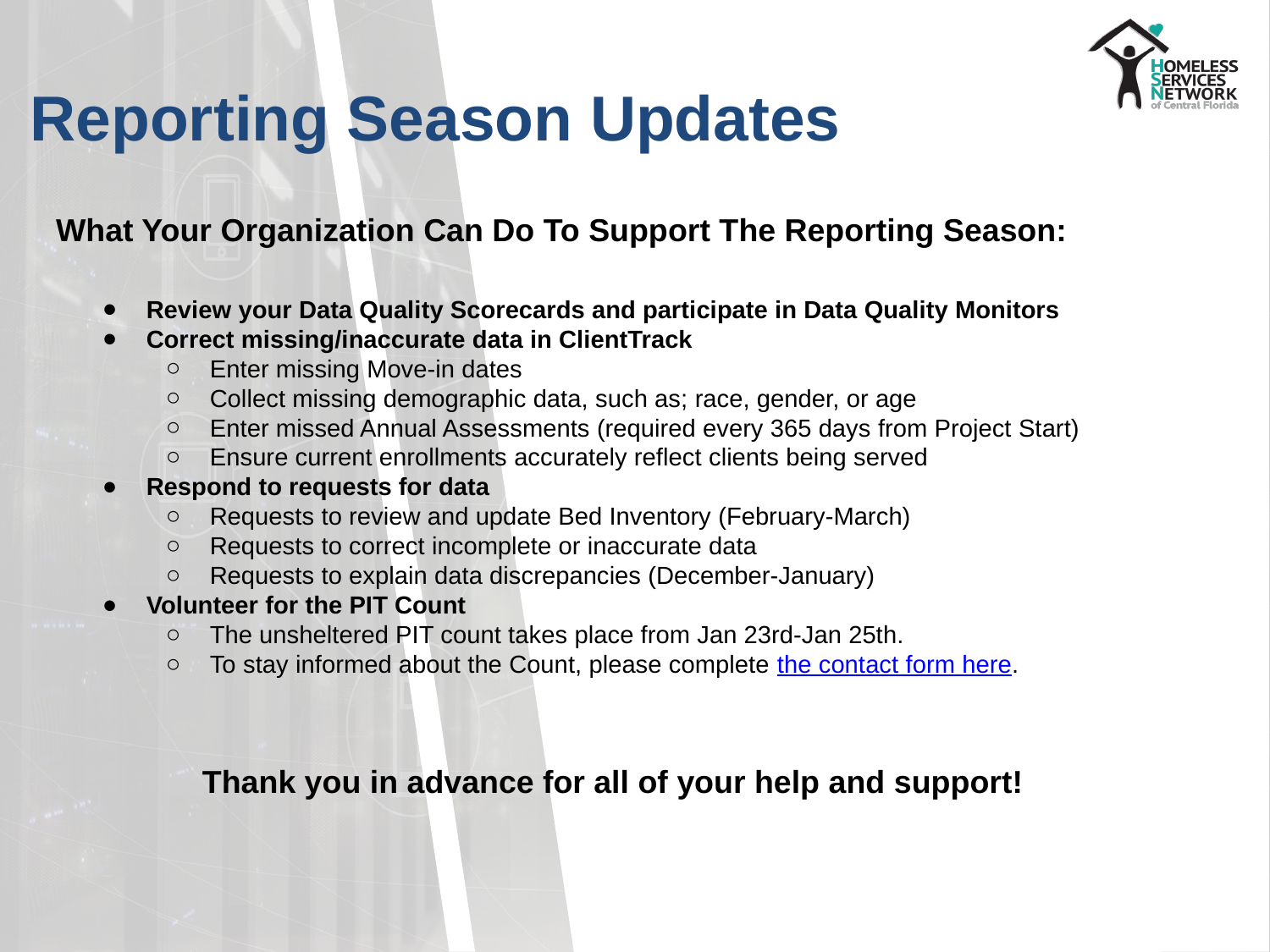

# Reporting Season Updates

What Your Organization Can Do To Support The Reporting Season:

Review your Data Quality Scorecards and participate in Data Quality Monitors
Correct missing/inaccurate data in ClientTrack
Enter missing Move-in dates
Collect missing demographic data, such as; race, gender, or age
Enter missed Annual Assessments (required every 365 days from Project Start)
Ensure current enrollments accurately reflect clients being served
Respond to requests for data
Requests to review and update Bed Inventory (February-March)
Requests to correct incomplete or inaccurate data
Requests to explain data discrepancies (December-January)
Volunteer for the PIT Count
The unsheltered PIT count takes place from Jan 23rd-Jan 25th.
To stay informed about the Count, please complete the contact form here.

Thank you in advance for all of your help and support!